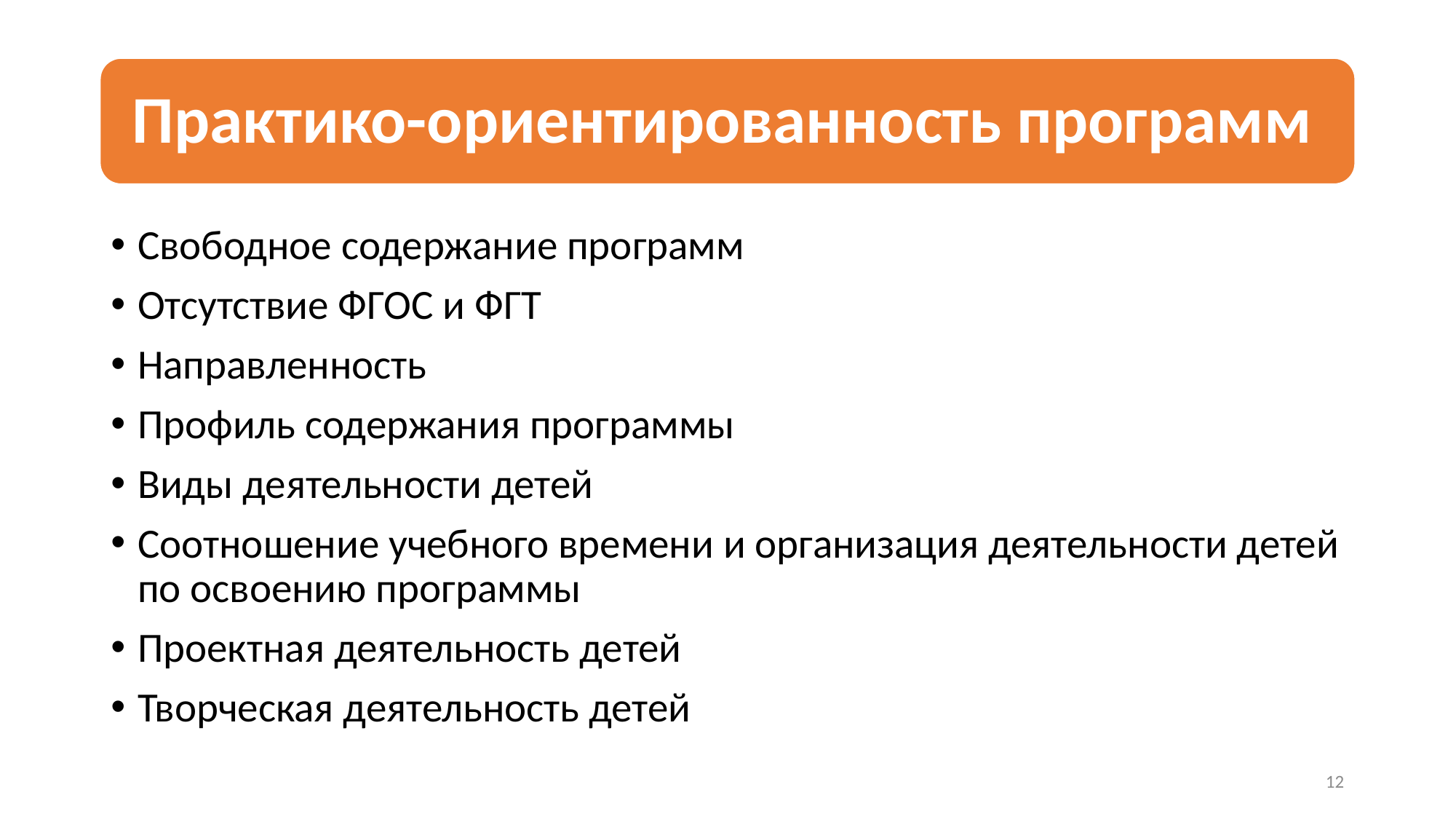

Практико-ориентированность программ
Свободное содержание программ
Отсутствие ФГОС и ФГТ
Направленность
Профиль содержания программы
Виды деятельности детей
Соотношение учебного времени и организация деятельности детей по освоению программы
Проектная деятельность детей
Творческая деятельность детей
12